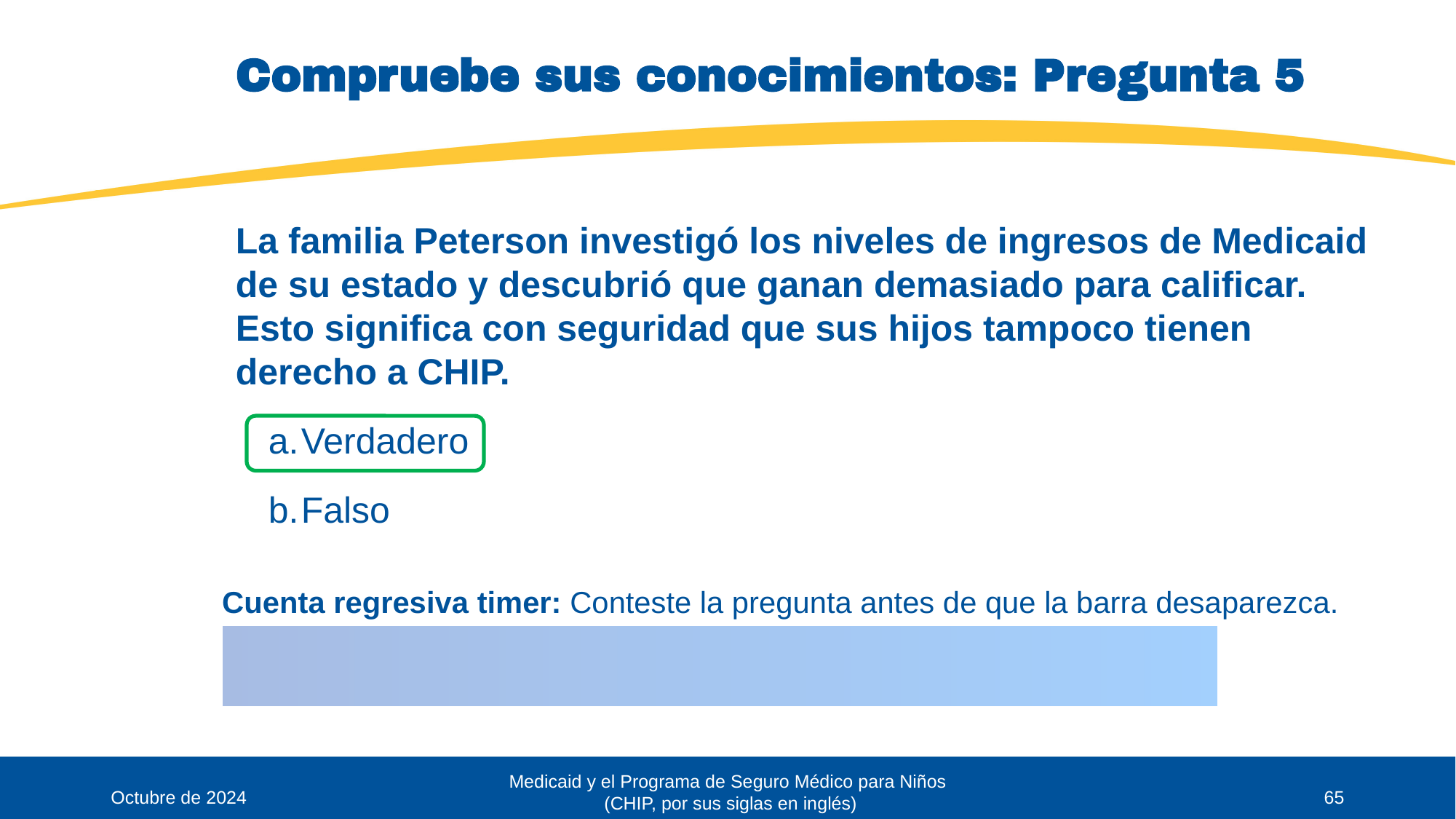

# Compruebe sus conocimientos: Pregunta 5
La familia Peterson investigó los niveles de ingresos de Medicaid de su estado y descubrió que ganan demasiado para calificar. Esto significa con seguridad que sus hijos tampoco tienen derecho a CHIP.
Verdadero
Falso

Medicaid y el Programa de Seguro Médico para Niños
(CHIP, por sus siglas en inglés)
Octubre de 2024
65